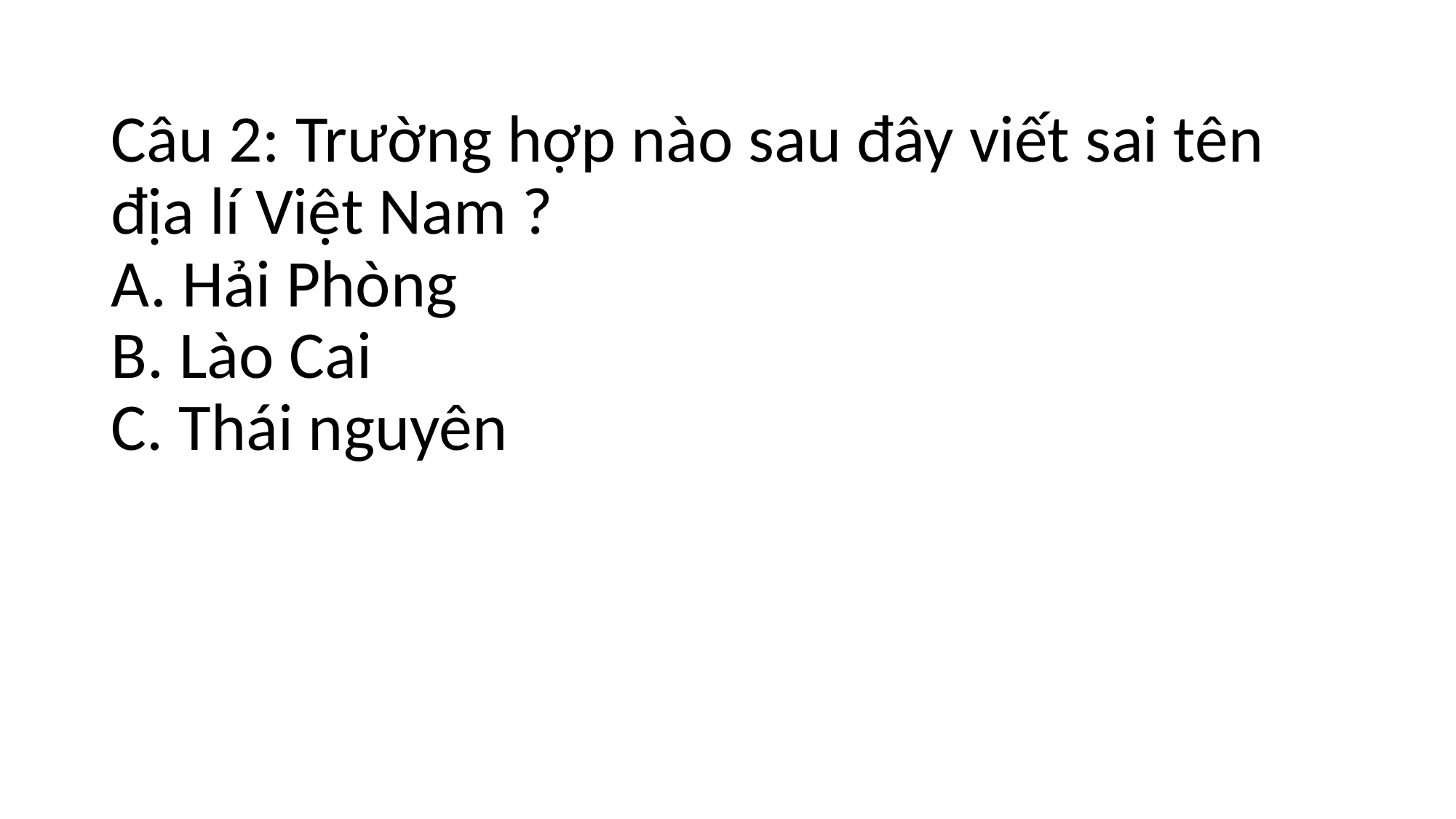

# Câu 2: Trường hợp nào sau đây viết sai tên địa lí Việt Nam ? A. Hải Phòng B. Lào Cai C. Thái nguyên